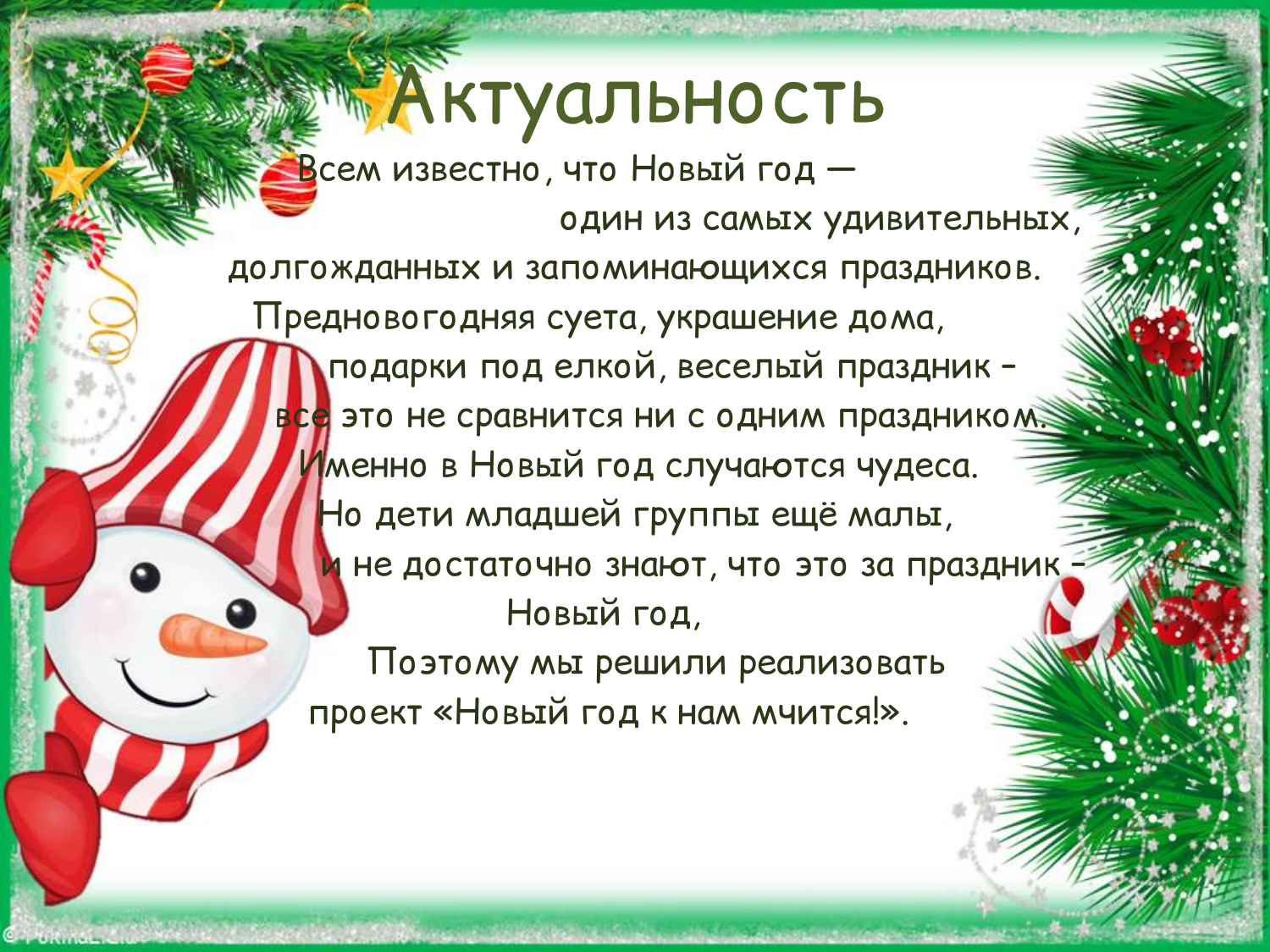

# Актуальность
Всем известно, что Новый год —
                                         один из самых удивительных,
      долгожданных и запоминающихся праздников.
Предновогодняя суета, украшение дома,
              подарки под елкой, веселый праздник –
            все это не сравнится ни с одним праздником.
                           Именно в Новый год случаются чудеса.
      Но дети младшей группы ещё малы,
                   и не достаточно знают, что это за праздник –
 Новый год,
          Поэтому мы решили реализовать
 проект «Новый год к нам мчится!».